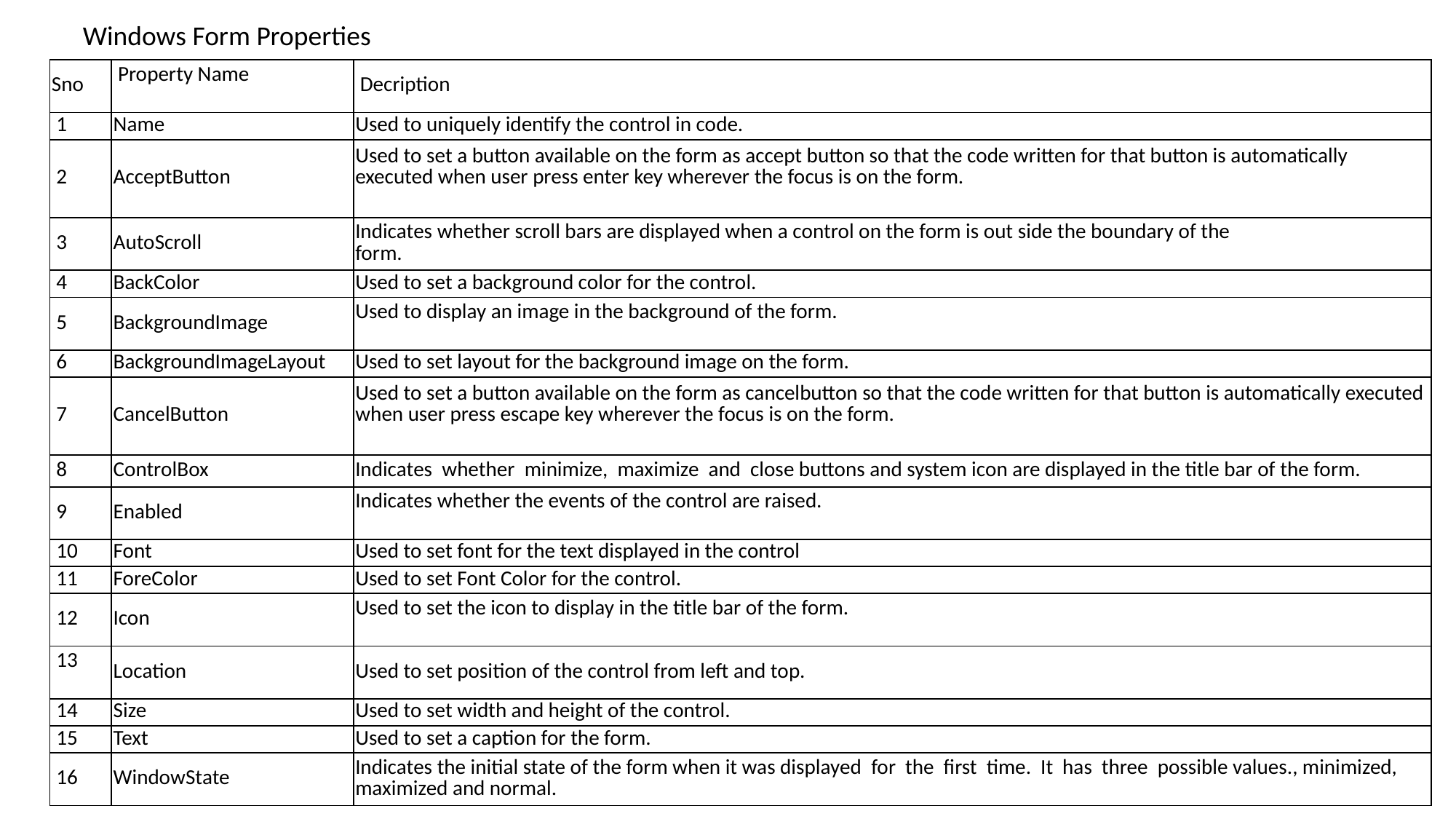

Windows Form Properties
| Sno | Property Name | Decription |
| --- | --- | --- |
| 1 | Name | Used to uniquely identify the control in code. |
| 2 | AcceptButton | Used to set a button available on the form as accept button so that the code written for that button is automatically executed when user press enter key wherever the focus is on the form. |
| 3 | AutoScroll | Indicates whether scroll bars are displayed when a control on the form is out side the boundary of the form. |
| 4 | BackColor | Used to set a background color for the control. |
| 5 | BackgroundImage | Used to display an image in the background of the form. |
| 6 | BackgroundImageLayout | Used to set layout for the background image on the form. |
| 7 | CancelButton | Used to set a button available on the form as cancelbutton so that the code written for that button is automatically executed when user press escape key wherever the focus is on the form. |
| 8 | ControlBox | Indicates  whether  minimize,  maximize  and  close buttons and system icon are displayed in the title bar of the form. |
| 9 | Enabled | Indicates whether the events of the control are raised. |
| 10 | Font | Used to set font for the text displayed in the control |
| 11 | ForeColor | Used to set Font Color for the control. |
| 12 | Icon | Used to set the icon to display in the title bar of the form. |
| 13 | Location | Used to set position of the control from left and top. |
| 14 | Size | Used to set width and height of the control. |
| 15 | Text | Used to set a caption for the form. |
| 16 | WindowState | Indicates the initial state of the form when it was displayed  for  the  first  time.  It  has  three  possible values., minimized, maximized and normal. |